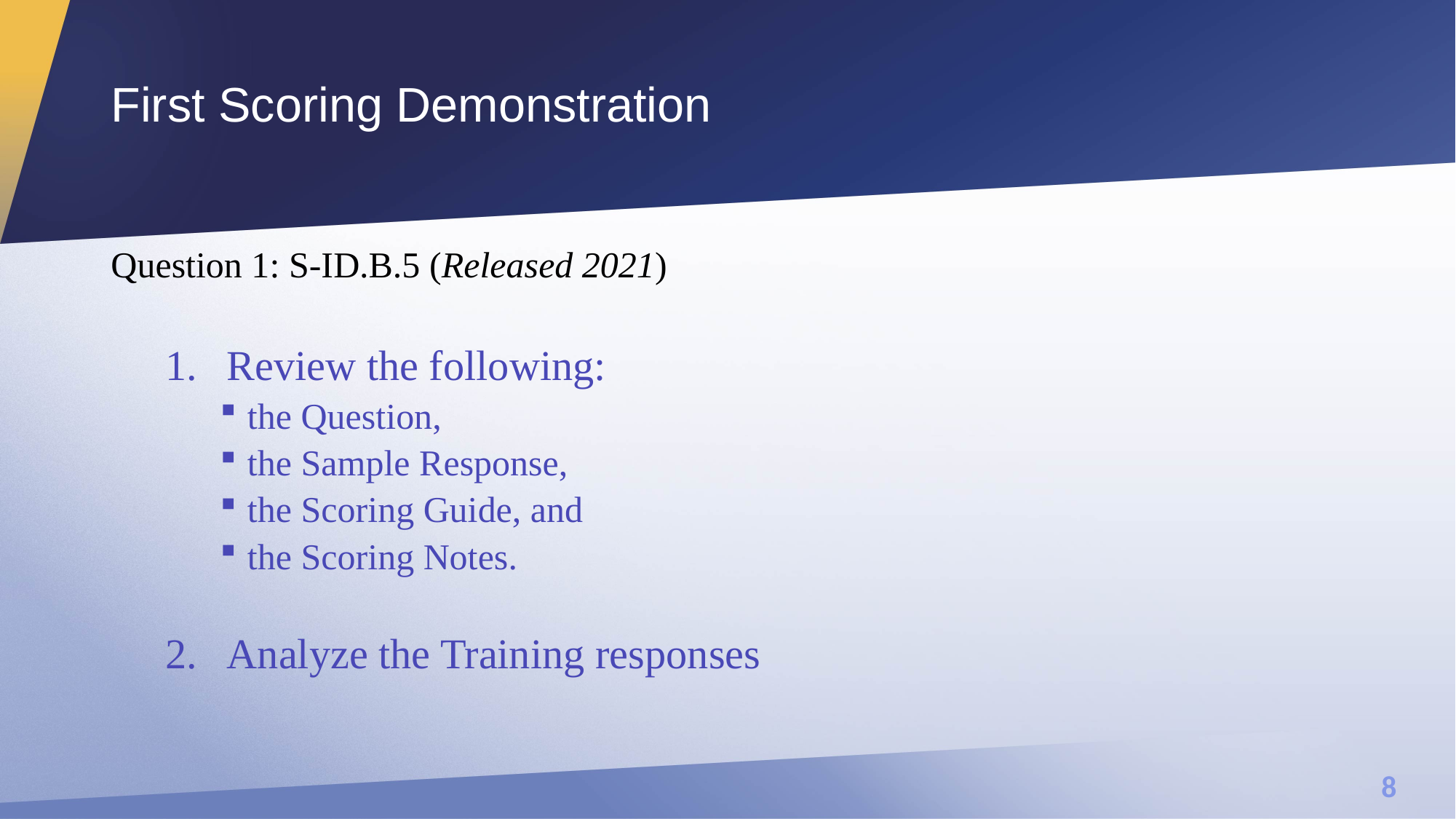

# First Scoring Demonstration
Question 1: S-ID.B.5 (Released 2021)

Review the following:
the Question,
the Sample Response,
the Scoring Guide, and
the Scoring Notes.

Analyze the Training responses